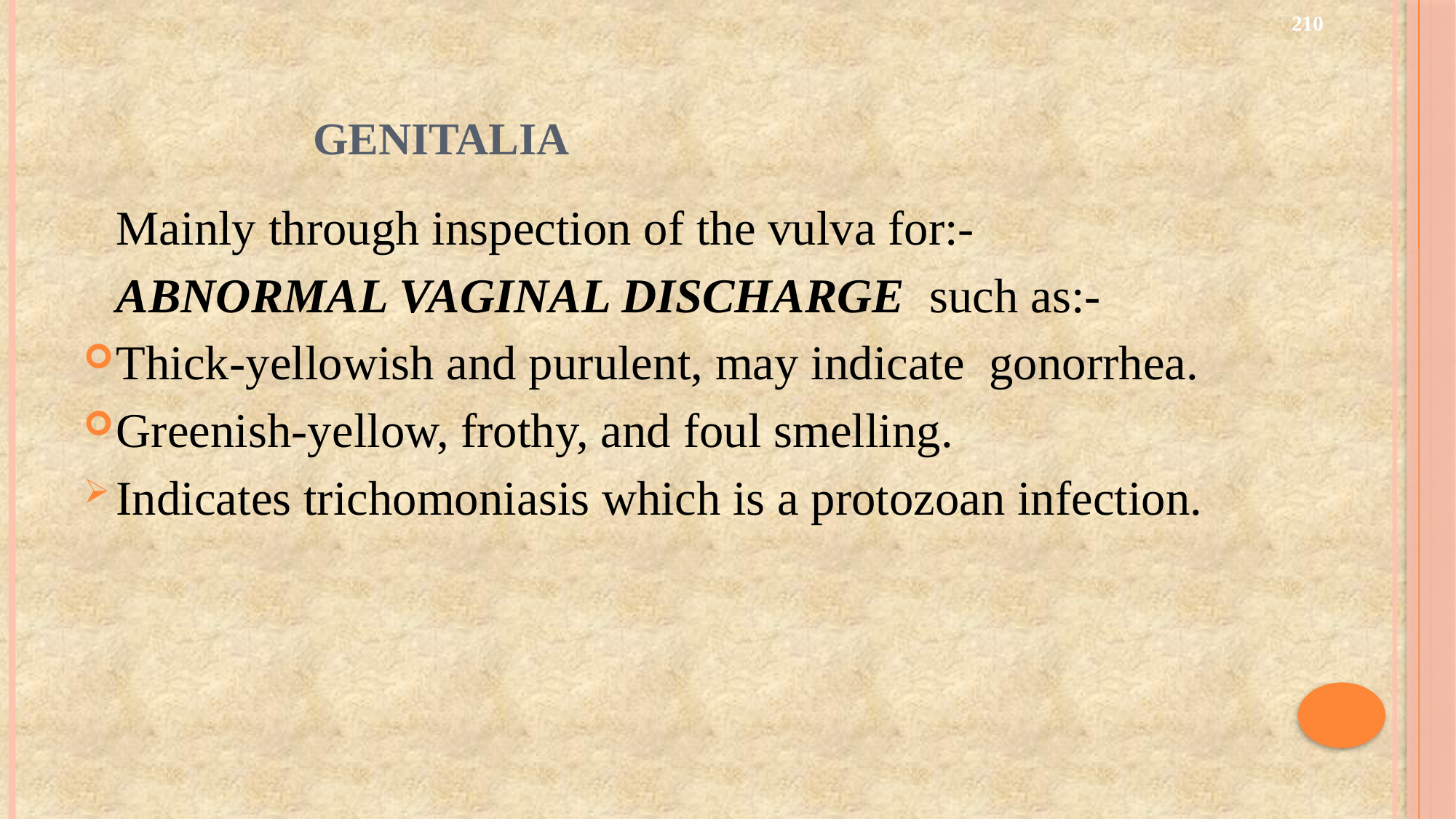

210
# GENITALIA
	Mainly through inspection of the vulva for:-
	ABNORMAL VAGINAL DISCHARGE  such as:-
Thick-yellowish and purulent, may indicate  gonorrhea.
Greenish-yellow, frothy, and foul smelling.
Indicates trichomoniasis which is a protozoan infection.